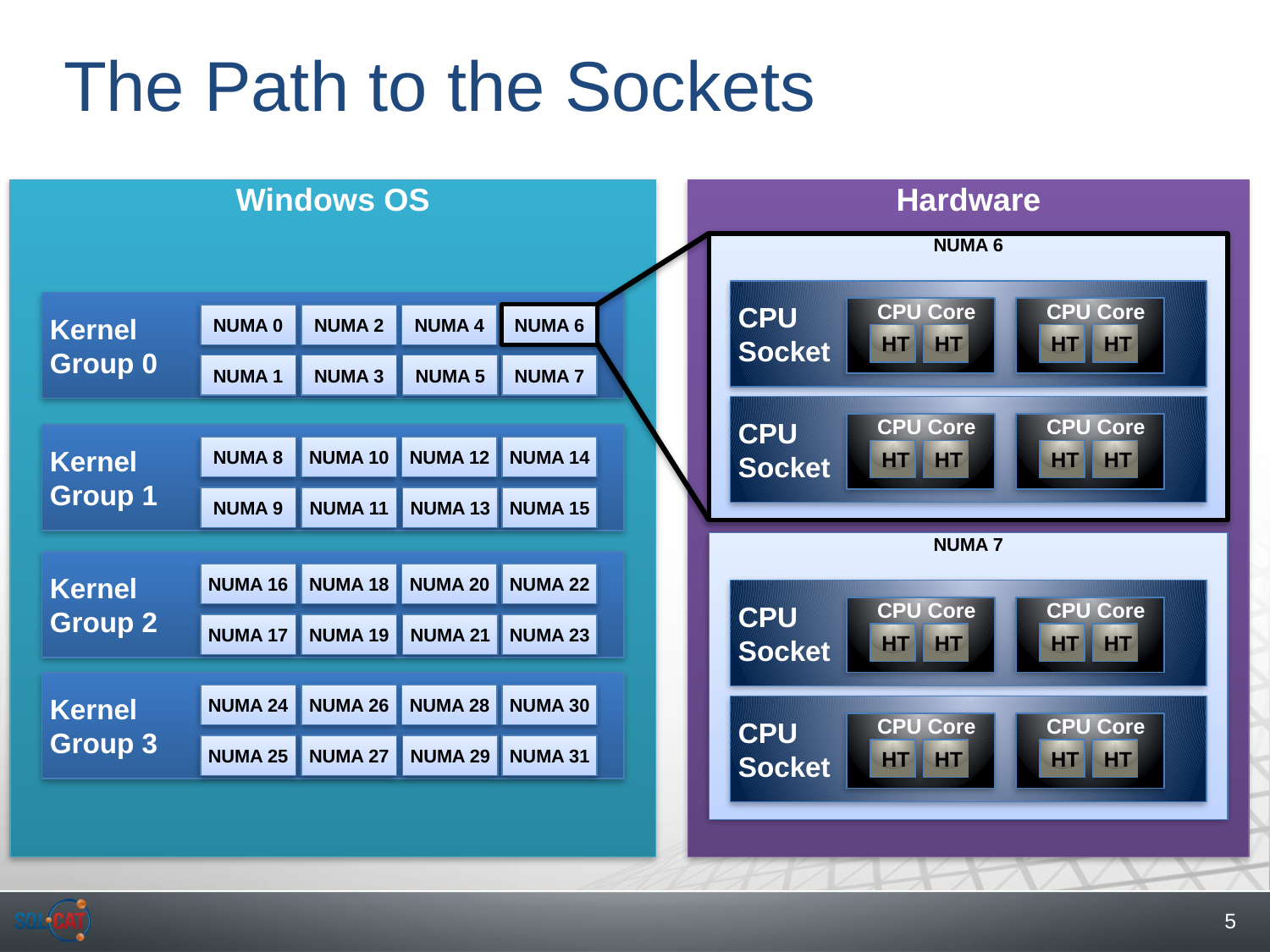

# The Path to the Sockets
Windows OS
Hardware
NUMA 6
 CPU
 Socket
 Kernel
 Group 0
  CPU Core
  CPU Core
NUMA 0
NUMA 2
NUMA 4
NUMA 6
 HT
 HT
 HT
 HT
NUMA 1
NUMA 3
NUMA 5
NUMA 7
 CPU
 Socket
  CPU Core
  CPU Core
 Kernel
 Group 1
NUMA 8
NUMA 10
NUMA 12
NUMA 14
 HT
 HT
 HT
 HT
NUMA 9
NUMA 11
NUMA 13
NUMA 15
NUMA 7
 Kernel
 Group 2
NUMA 16
NUMA 18
NUMA 20
NUMA 22
 CPU
 Socket
  CPU Core
  CPU Core
NUMA 17
NUMA 19
NUMA 21
NUMA 23
 HT
 HT
 HT
 HT
 Kernel
 Group 3
NUMA 24
NUMA 26
NUMA 28
NUMA 30
 CPU
 Socket
  CPU Core
  CPU Core
NUMA 25
NUMA 27
NUMA 29
NUMA 31
 HT
 HT
 HT
 HT